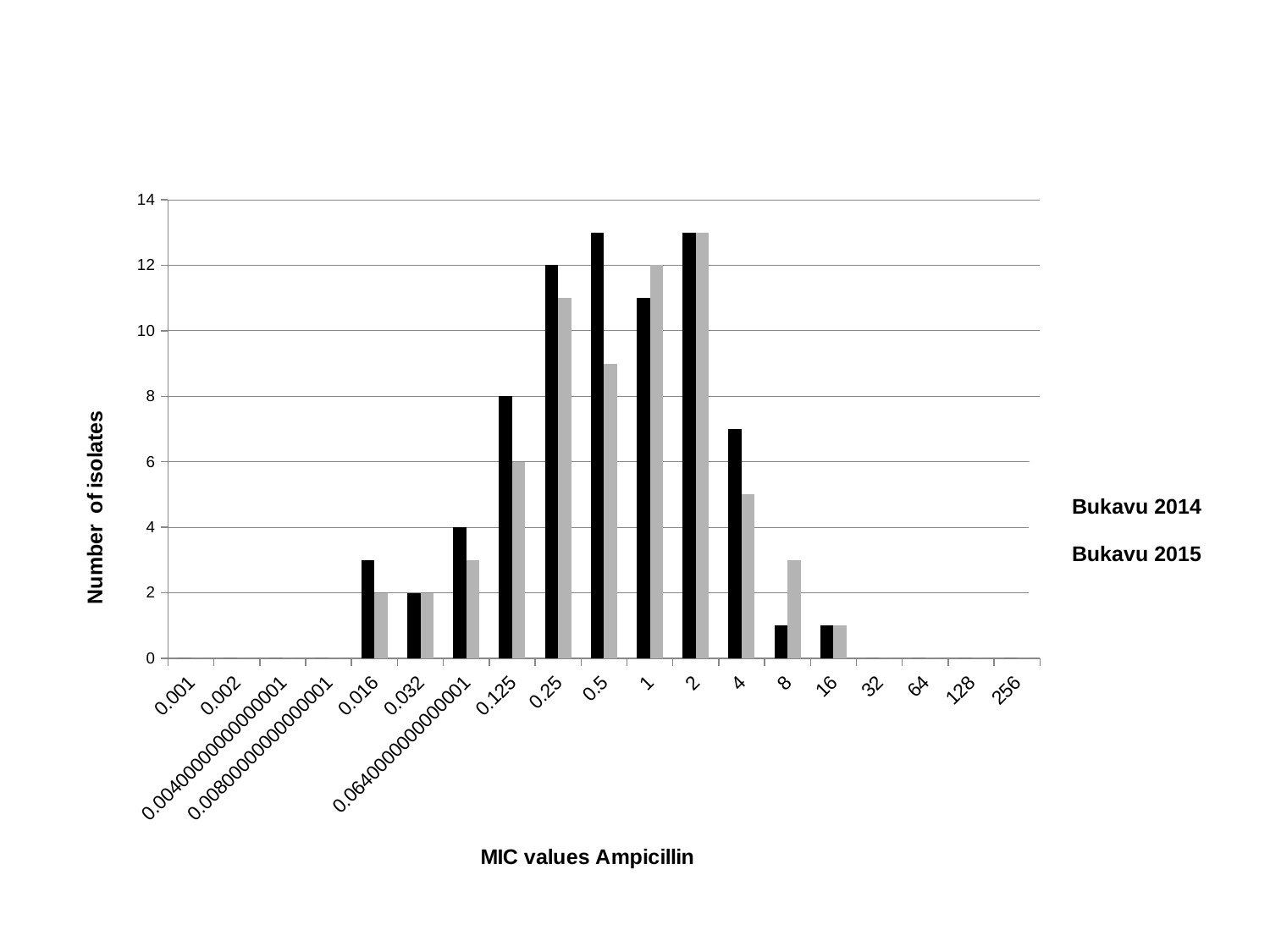

### Chart

| Category | MICAP2014 | MICAP2015 |
|---|---|---|
| 0.001 | 0.0 | 0.0 |
| 0.002 | 0.0 | 0.0 |
| 0.00400000000000001 | 0.0 | 0.0 |
| 0.00800000000000001 | 0.0 | 0.0 |
| 0.016 | 3.0 | 2.0 |
| 0.032 | 2.0 | 2.0 |
| 0.0640000000000001 | 4.0 | 3.0 |
| 0.125 | 8.0 | 6.0 |
| 0.25 | 12.0 | 11.0 |
| 0.5 | 13.0 | 9.0 |
| 1.0 | 11.0 | 12.0 |
| 2.0 | 13.0 | 13.0 |
| 4.0 | 7.0 | 5.0 |
| 8.0 | 1.0 | 3.0 |
| 16.0 | 1.0 | 1.0 |
| 32.0 | 0.0 | 0.0 |
| 64.0 | 0.0 | 0.0 |
| 128.0 | 0.0 | 0.0 |
| 256.0 | 0.0 | 0.0 |
Bukavu 2014
Bukavu 2015